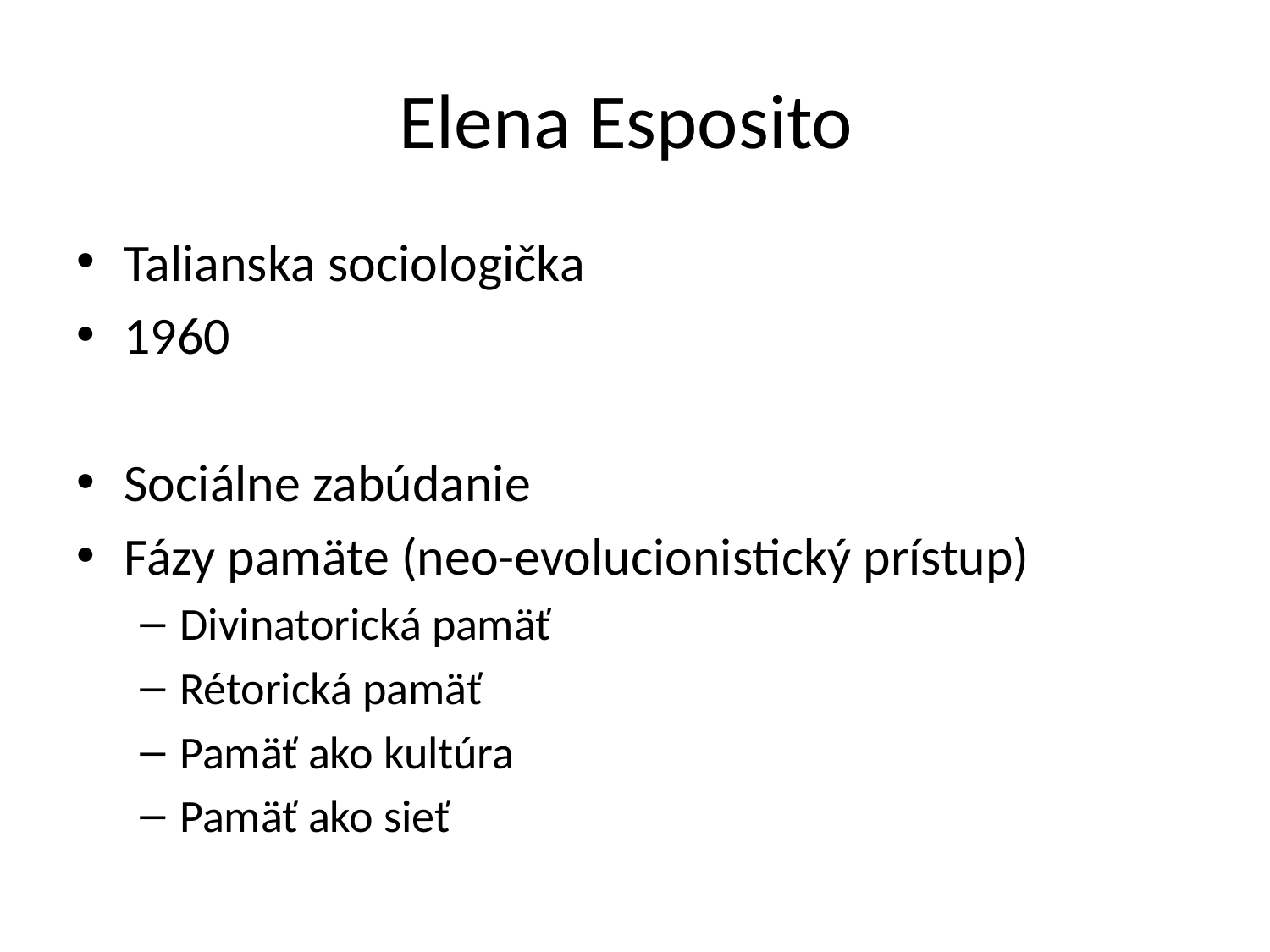

# Elena Esposito
Talianska sociologička
1960

Sociálne zabúdanie
Fázy pamäte (neo-evolucionistický prístup)
Divinatorická pamäť
Rétorická pamäť
Pamäť ako kultúra
Pamäť ako sieť